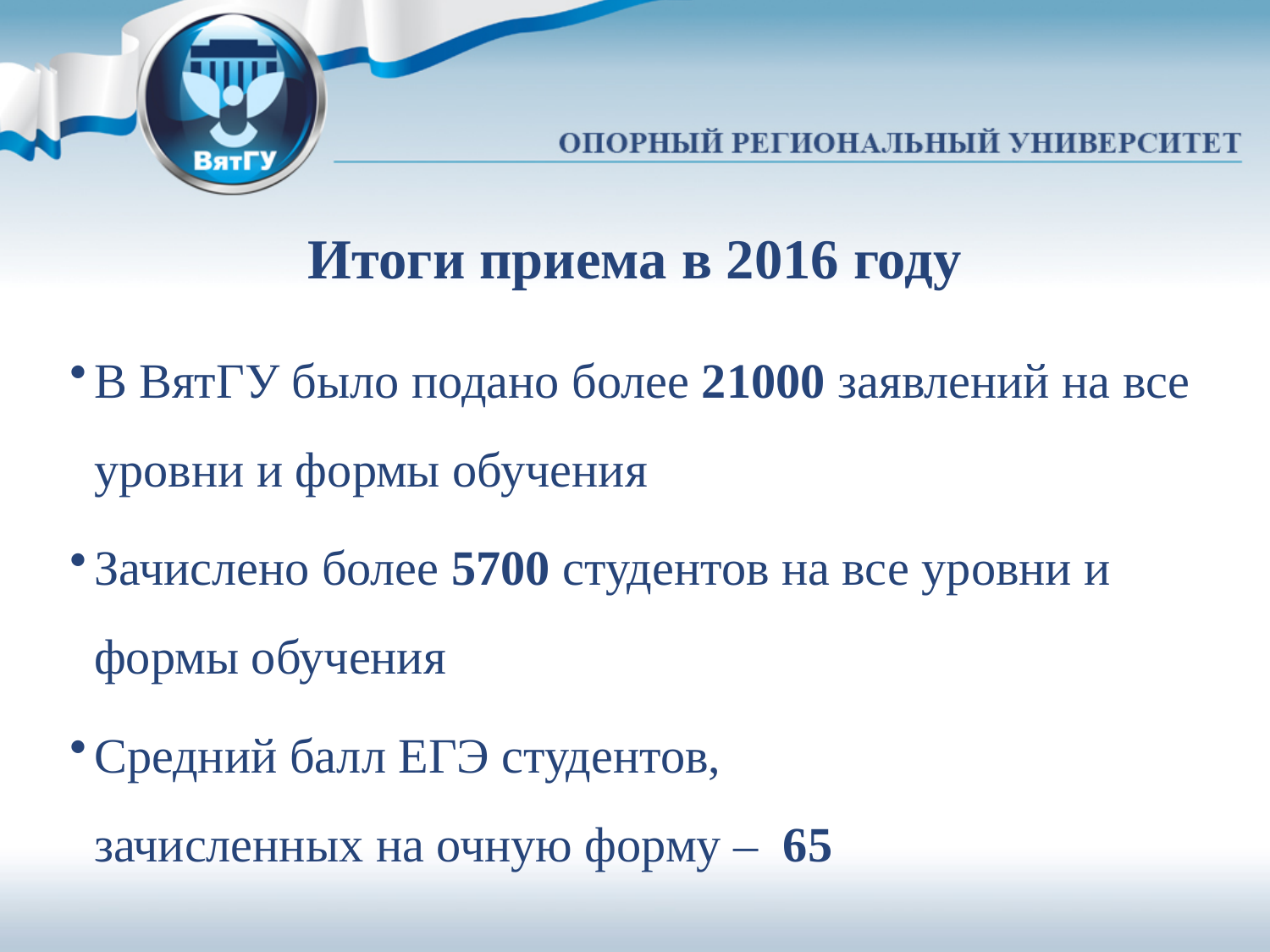

Итоги приема в 2016 году
В ВятГУ было подано более 21000 заявлений на все уровни и формы обучения
Зачислено более 5700 студентов на все уровни и формы обучения
Средний балл ЕГЭ студентов,
зачисленных на очную форму –  65